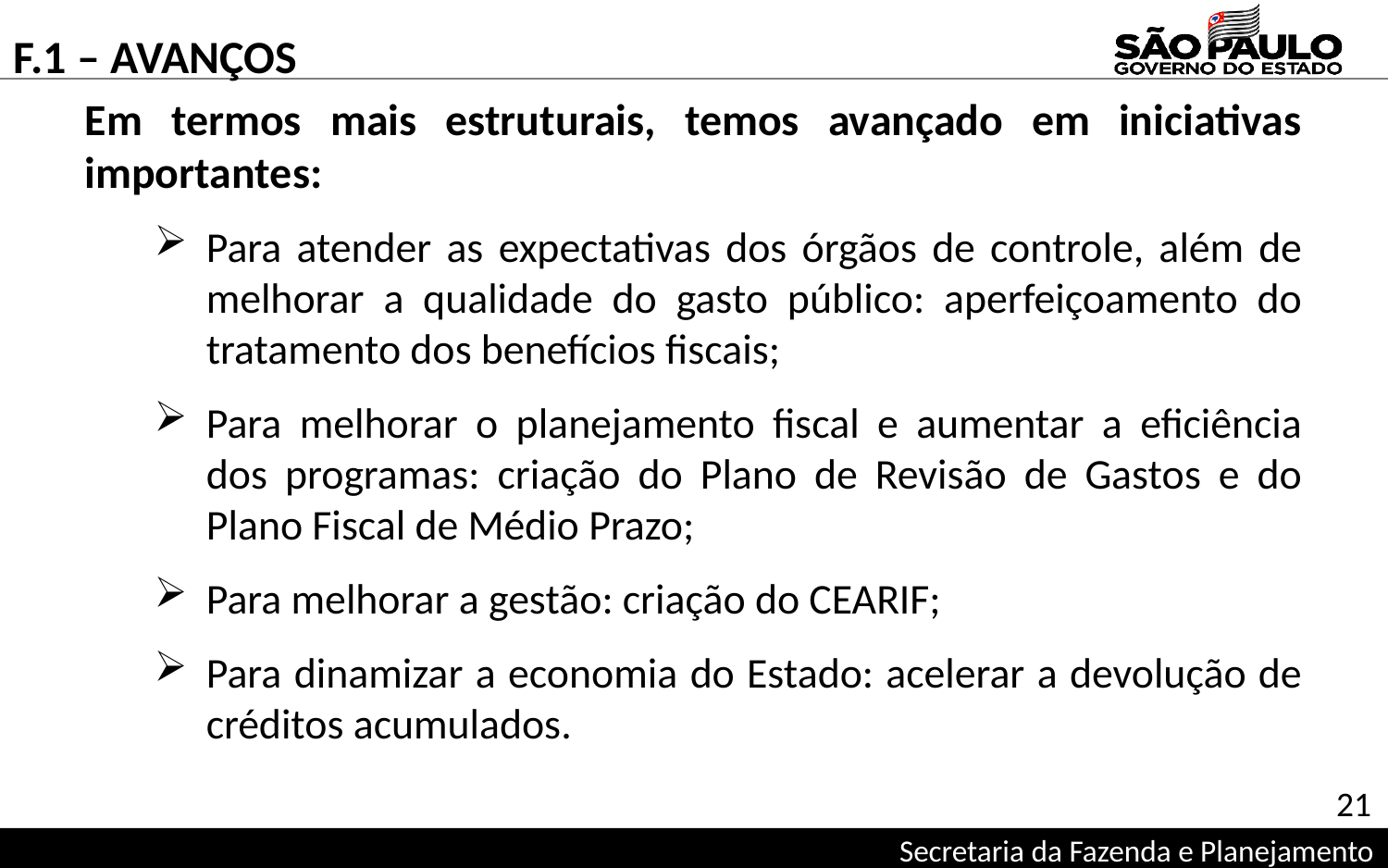

F.1 – AVANÇOS
Em termos mais estruturais, temos avançado em iniciativas importantes:
Para atender as expectativas dos órgãos de controle, além de melhorar a qualidade do gasto público: aperfeiçoamento do tratamento dos benefícios fiscais;
Para melhorar o planejamento fiscal e aumentar a eficiência dos programas: criação do Plano de Revisão de Gastos e do Plano Fiscal de Médio Prazo;
Para melhorar a gestão: criação do CEARIF;
Para dinamizar a economia do Estado: acelerar a devolução de créditos acumulados.
21